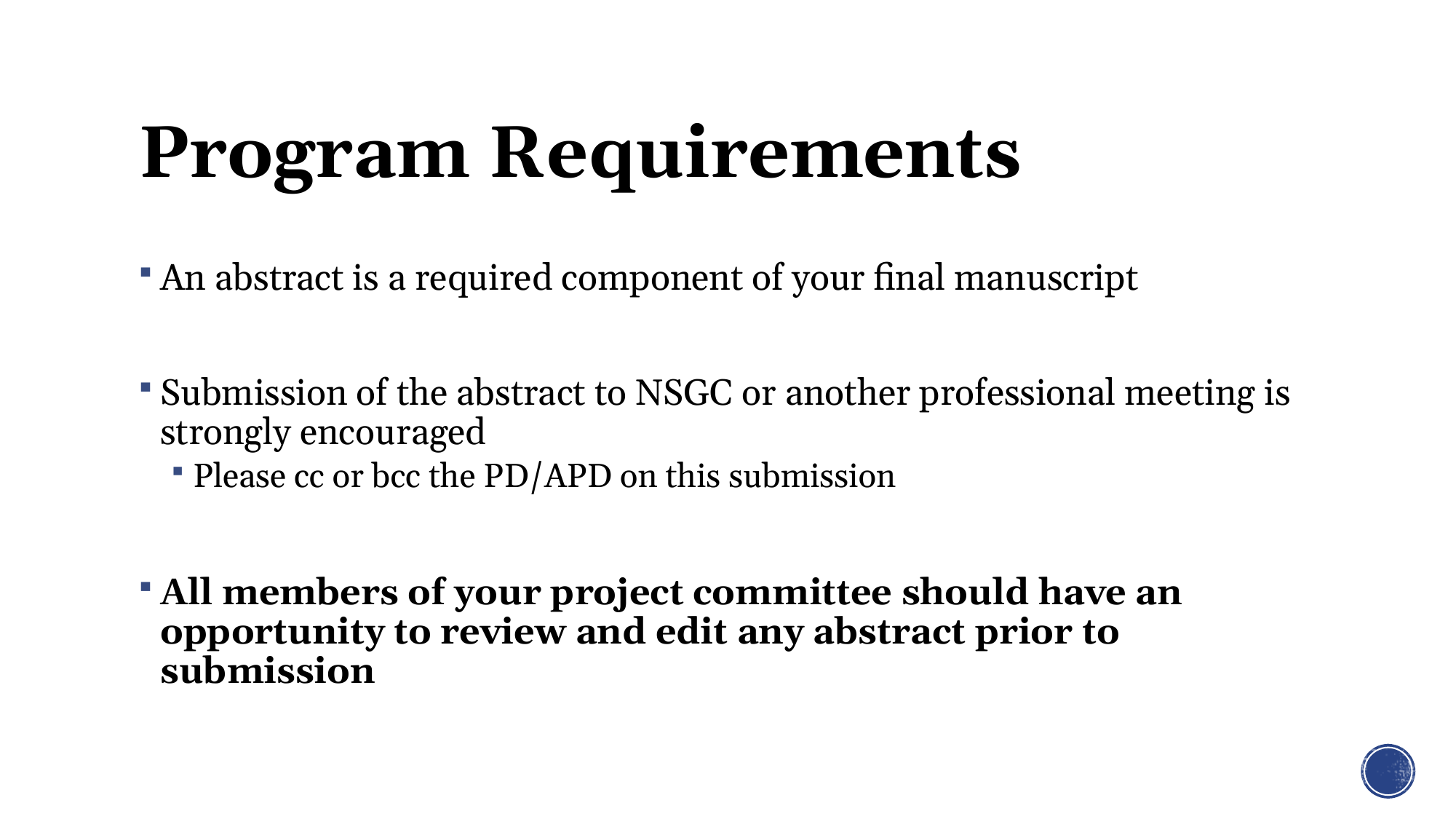

# Program Requirements
An abstract is a required component of your final manuscript

Submission of the abstract to NSGC or another professional meeting is strongly encouraged
Please cc or bcc the PD/APD on this submission

All members of your project committee should have an opportunity to review and edit any abstract prior to submission